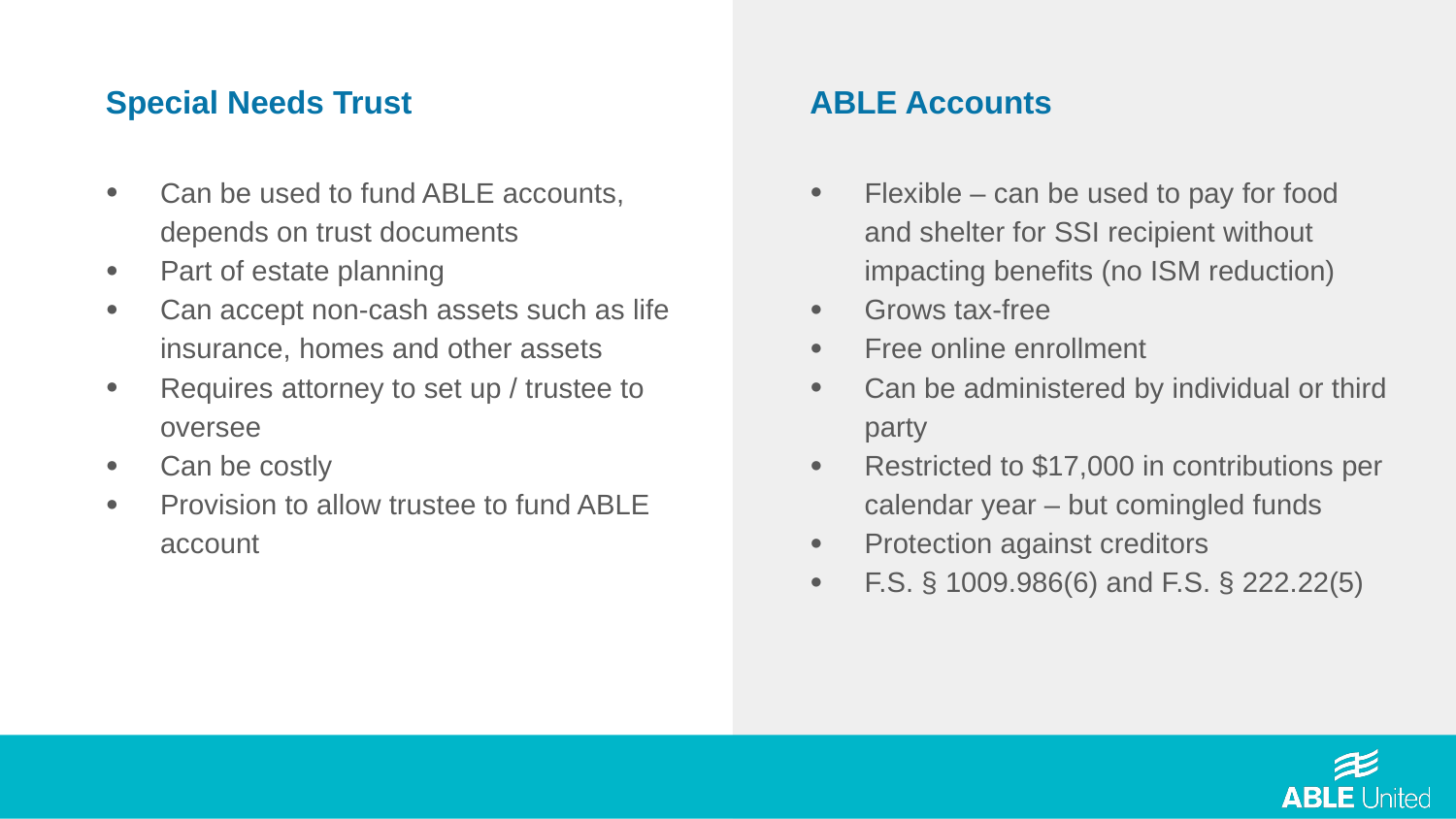

Special Needs Trust
ABLE Accounts
Can be used to fund ABLE accounts, depends on trust documents
Part of estate planning
Can accept non-cash assets such as life insurance, homes and other assets
Requires attorney to set up / trustee to oversee
Can be costly
Provision to allow trustee to fund ABLE account

Flexible – can be used to pay for food and shelter for SSI recipient without impacting benefits (no ISM reduction)
Grows tax-free
Free online enrollment
Can be administered by individual or third party
Restricted to $17,000 in contributions per calendar year – but comingled funds
Protection against creditors
F.S. § 1009.986(6) and F.S. § 222.22(5)